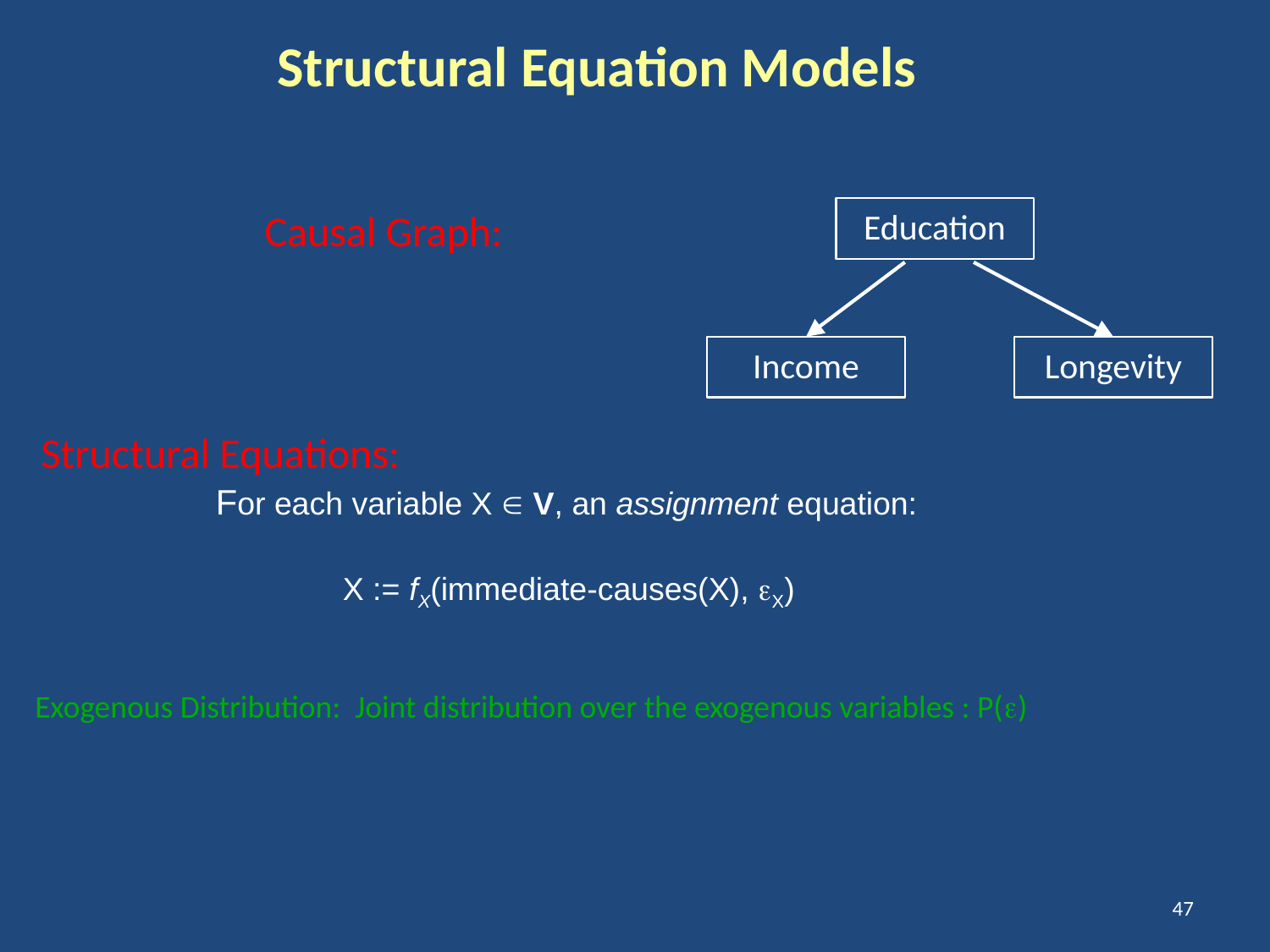

# Structural Equation Models
Causal Graph:
Education
Longevity
Income
Structural Equations:
		For each variable X ∈ V, an assignment equation:

			X := fX(immediate-causes(X), εX)
Exogenous Distribution:  Joint distribution over the exogenous variables : P(ε)

47